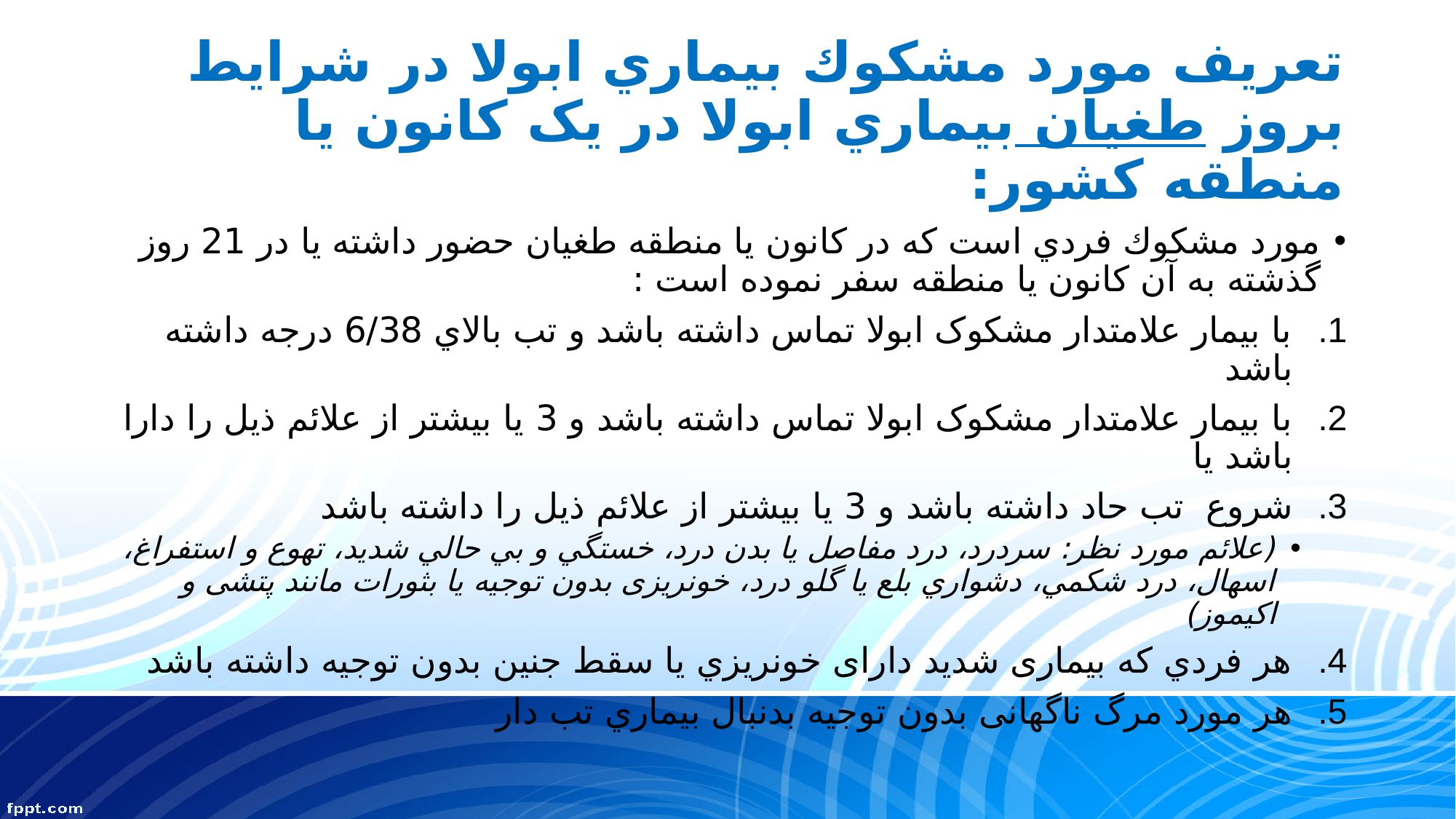

# تعريف مورد مشكوك بيماري ابولا در شرايط بروز طغيان بيماري ابولا در یک كانون يا منطقه كشور:
مورد مشكوك فردي است كه در كانون يا منطقه طغيان حضور داشته يا در 21 روز گذشته به آن كانون يا منطقه سفر نموده است :
با بيمار علامتدار مشکوک ابولا تماس داشته باشد و تب بالاي 6/38 درجه داشته باشد
با بيمار علامتدار مشکوک ابولا تماس داشته باشد و 3 يا بيشتر از علائم ذيل را دارا باشد يا
شروع  تب حاد داشته باشد و 3 يا بيشتر از علائم ذيل را داشته باشد
(علائم مورد نظر: سردرد، درد مفاصل يا بدن درد، خستگي و بي حالي شديد، تهوع و استفراغ، اسهال، درد شكمي، دشواري بلع یا گلو درد، خونریزی بدون توجیه یا بثورات مانند پتشی و اکیموز)
هر فردي كه بیماری شدید دارای خونريزي يا سقط جنين بدون توجيه داشته باشد
هر مورد مرگ ناگهانی بدون توجيه بدنبال بيماري تب دار